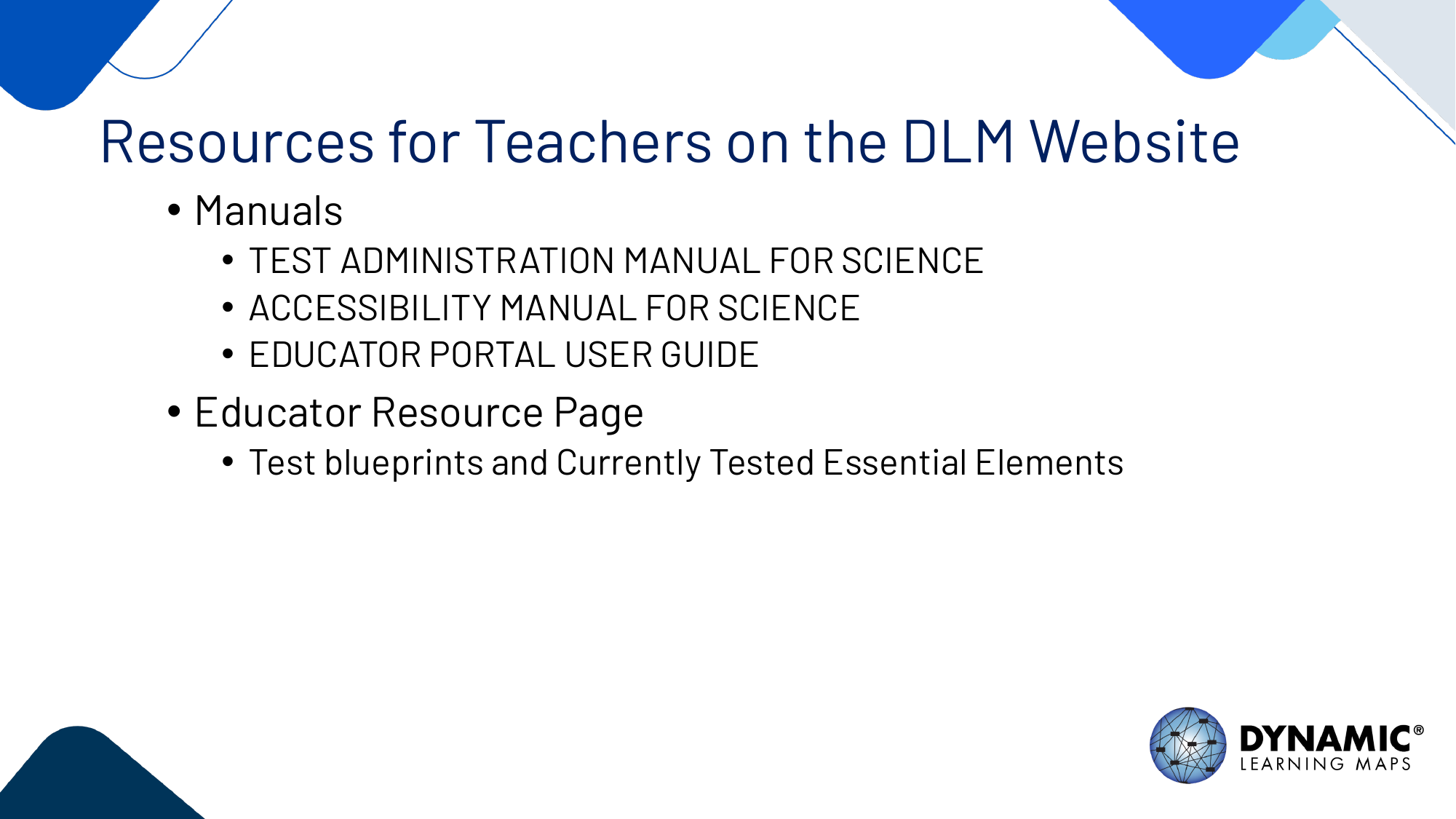

# Resources for Teachers on the DLM Website
Manuals
Test Administration Manual for Science
Accessibility Manual for Science
Educator Portal User Guide
Educator Resource Page
Test blueprints and Currently Tested Essential Elements